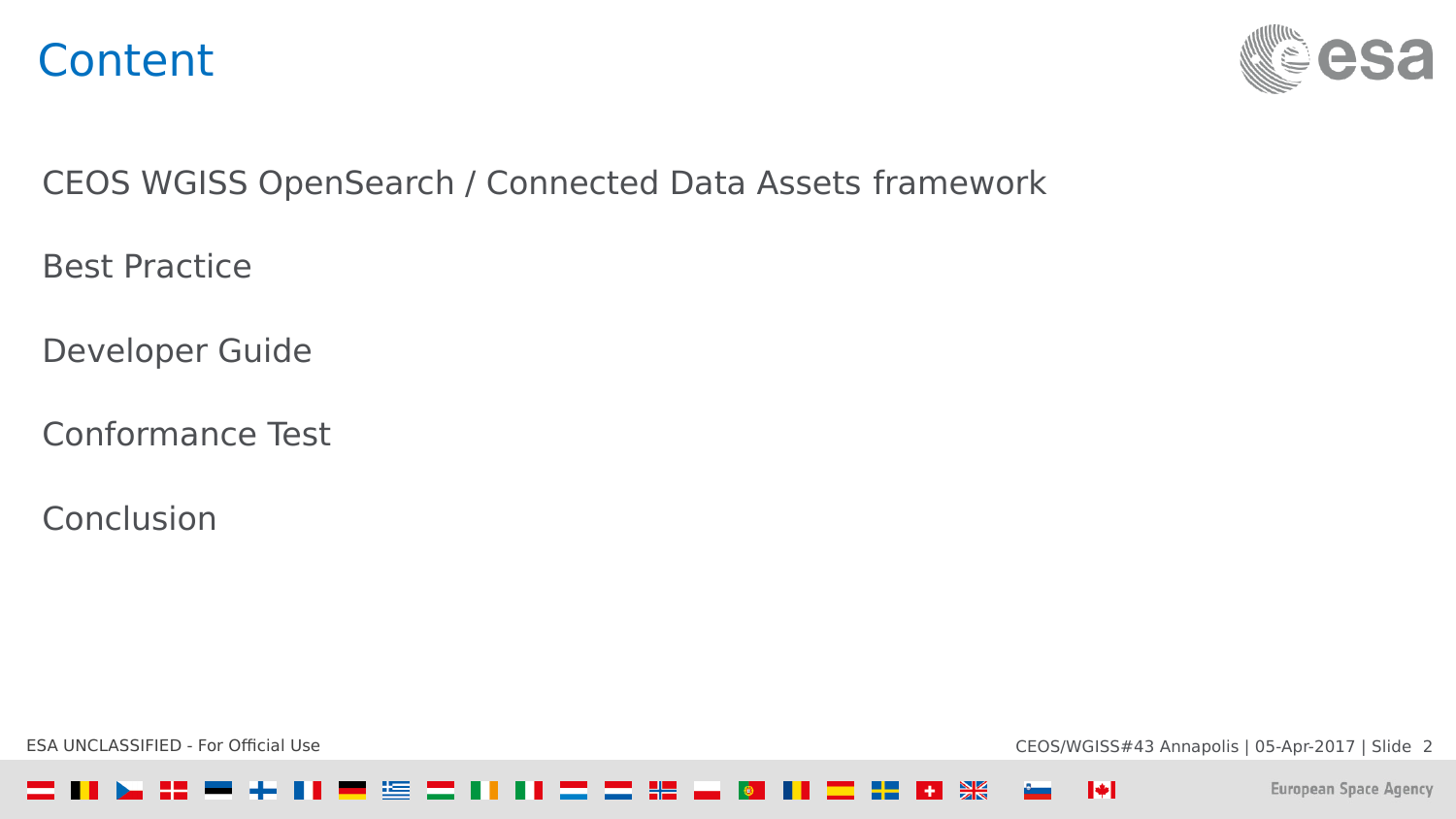

# Content
CEOS WGISS OpenSearch / Connected Data Assets framework
Best Practice
Developer Guide
Conformance Test
Conclusion